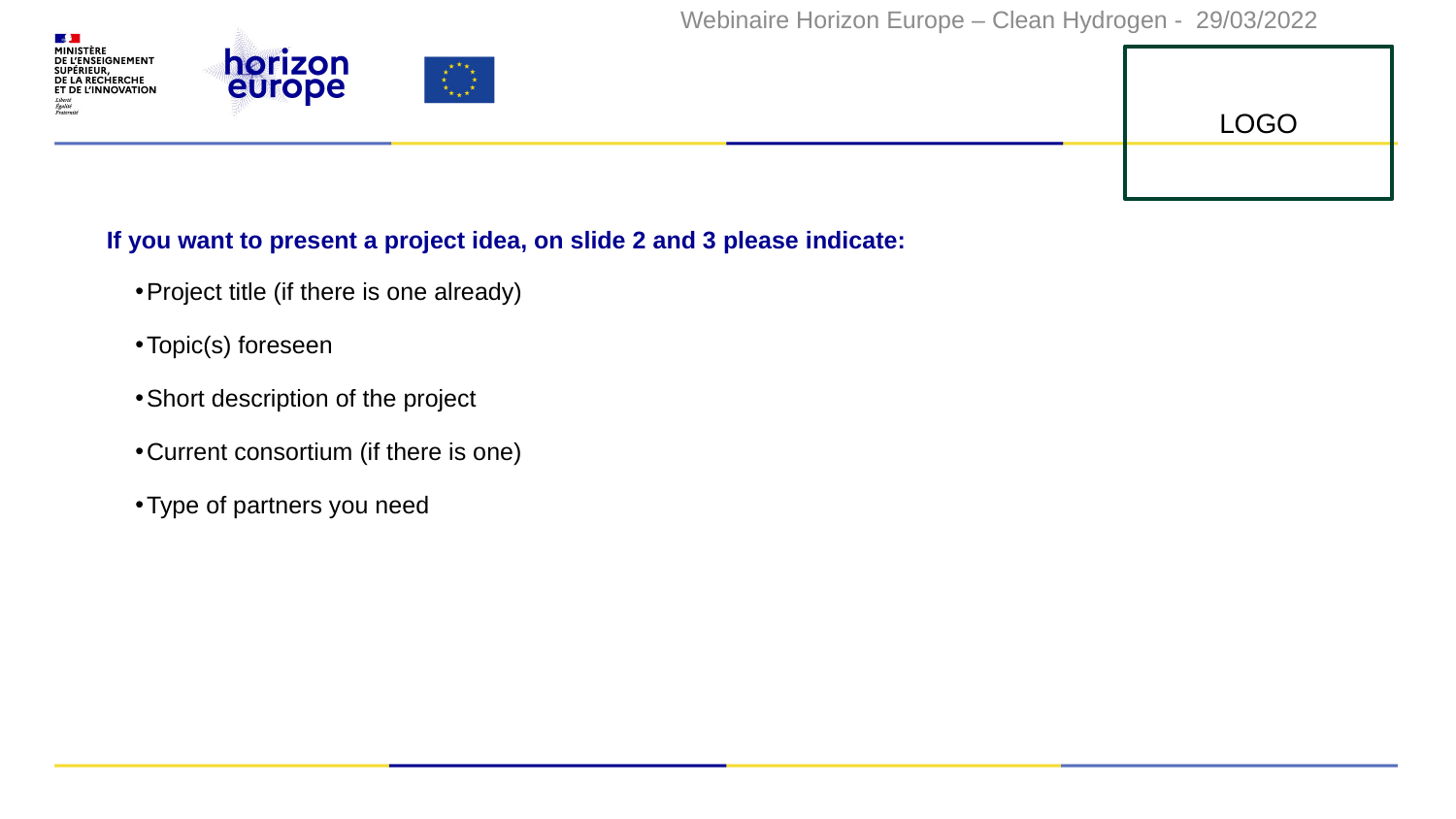

LOGO
If you want to present a project idea, on slide 2 and 3 please indicate:
Project title (if there is one already)
Topic(s) foreseen
Short description of the project
Current consortium (if there is one)
Type of partners you need